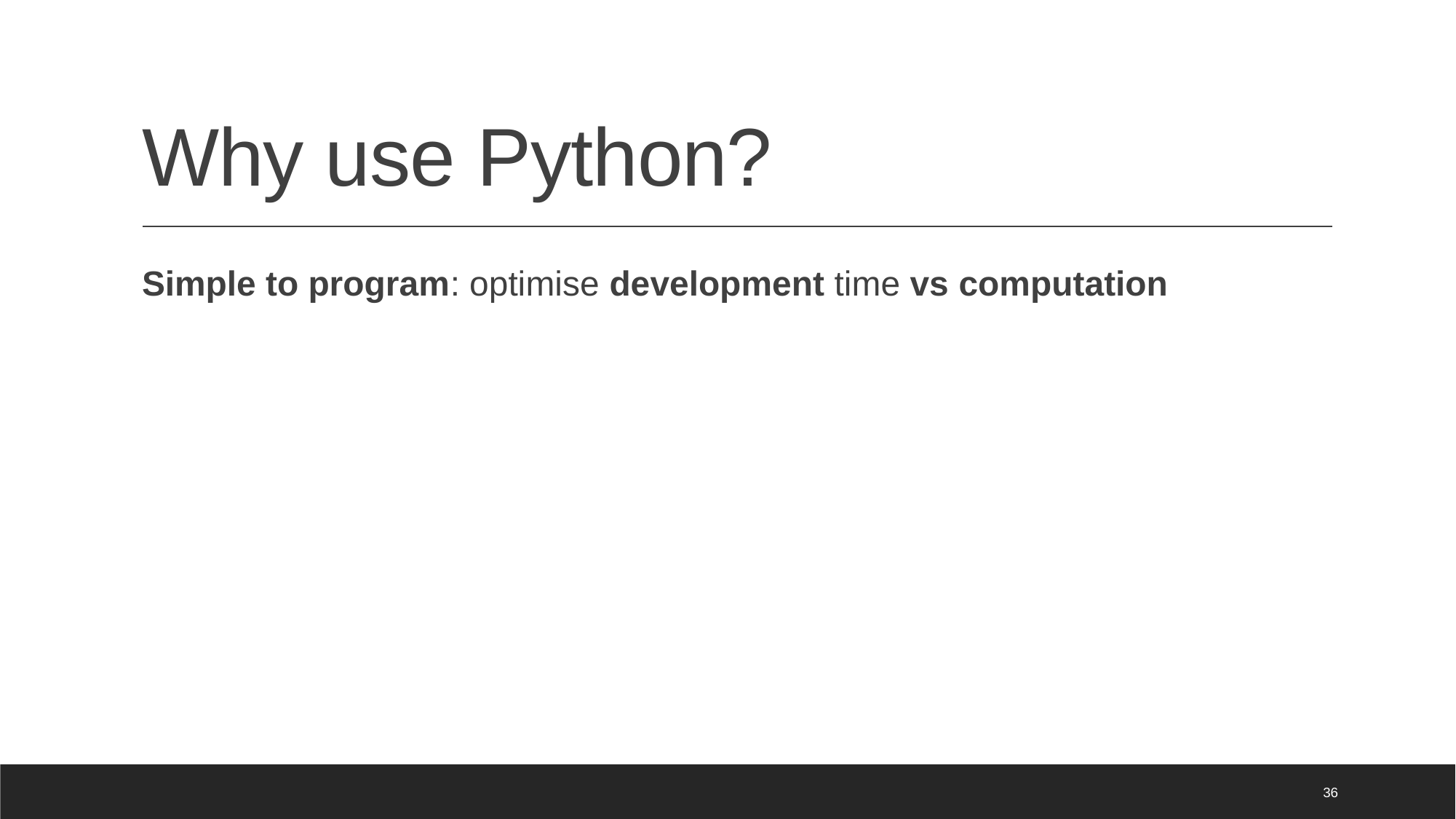

# Why use Python?
Simple to program: optimise development time vs computation

36